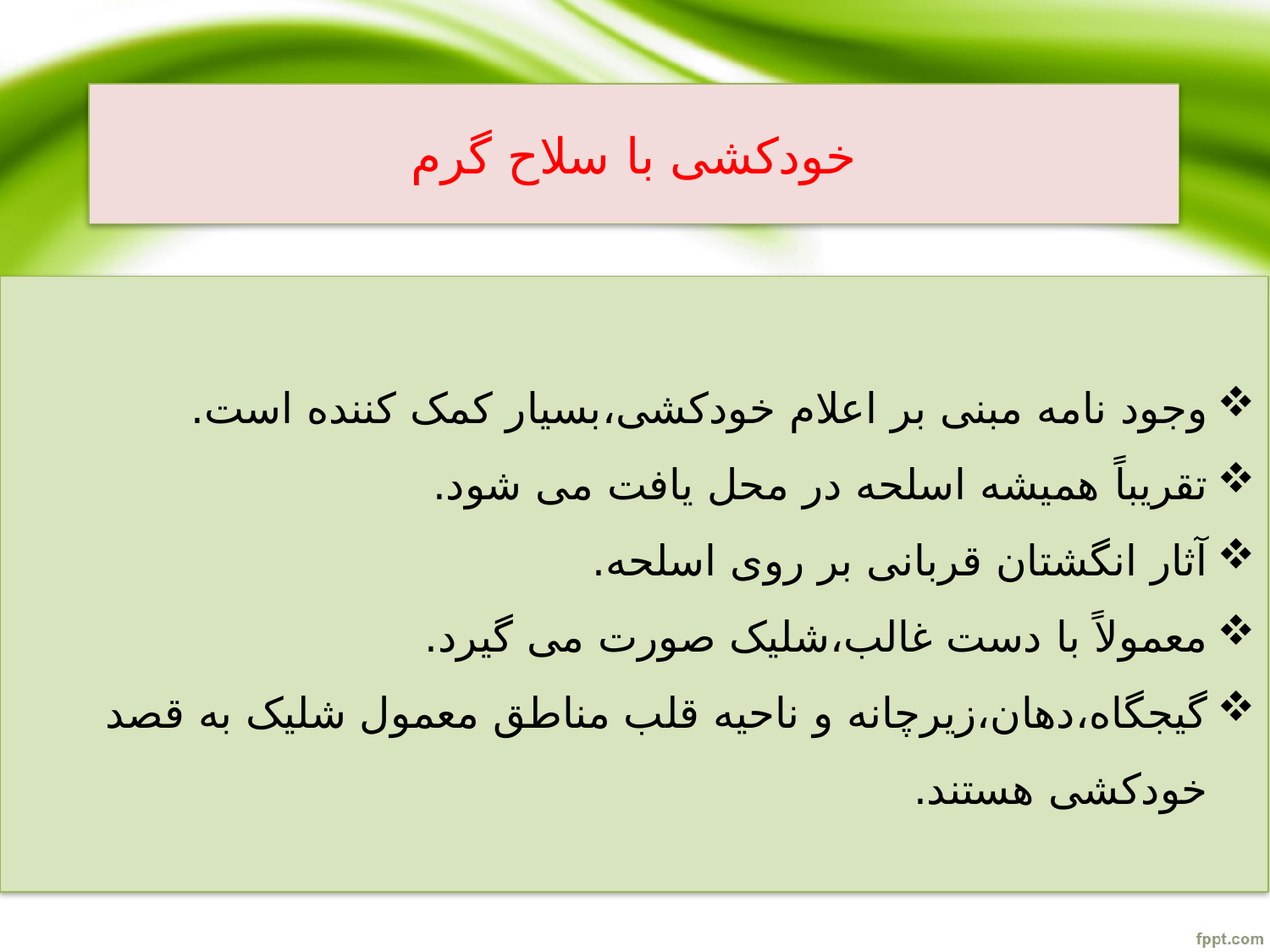

خودکشی با سلاح گرم
وجود نامه مبنی بر اعلام خودکشی،بسیار کمک کننده است.
تقریباً همیشه اسلحه در محل یافت می شود.
آثار انگشتان قربانی بر روی اسلحه.
معمولاً با دست غالب،شلیک صورت می گیرد.
گیجگاه،دهان،زیرچانه و ناحیه قلب مناطق معمول شلیک به قصد خودکشی هستند.